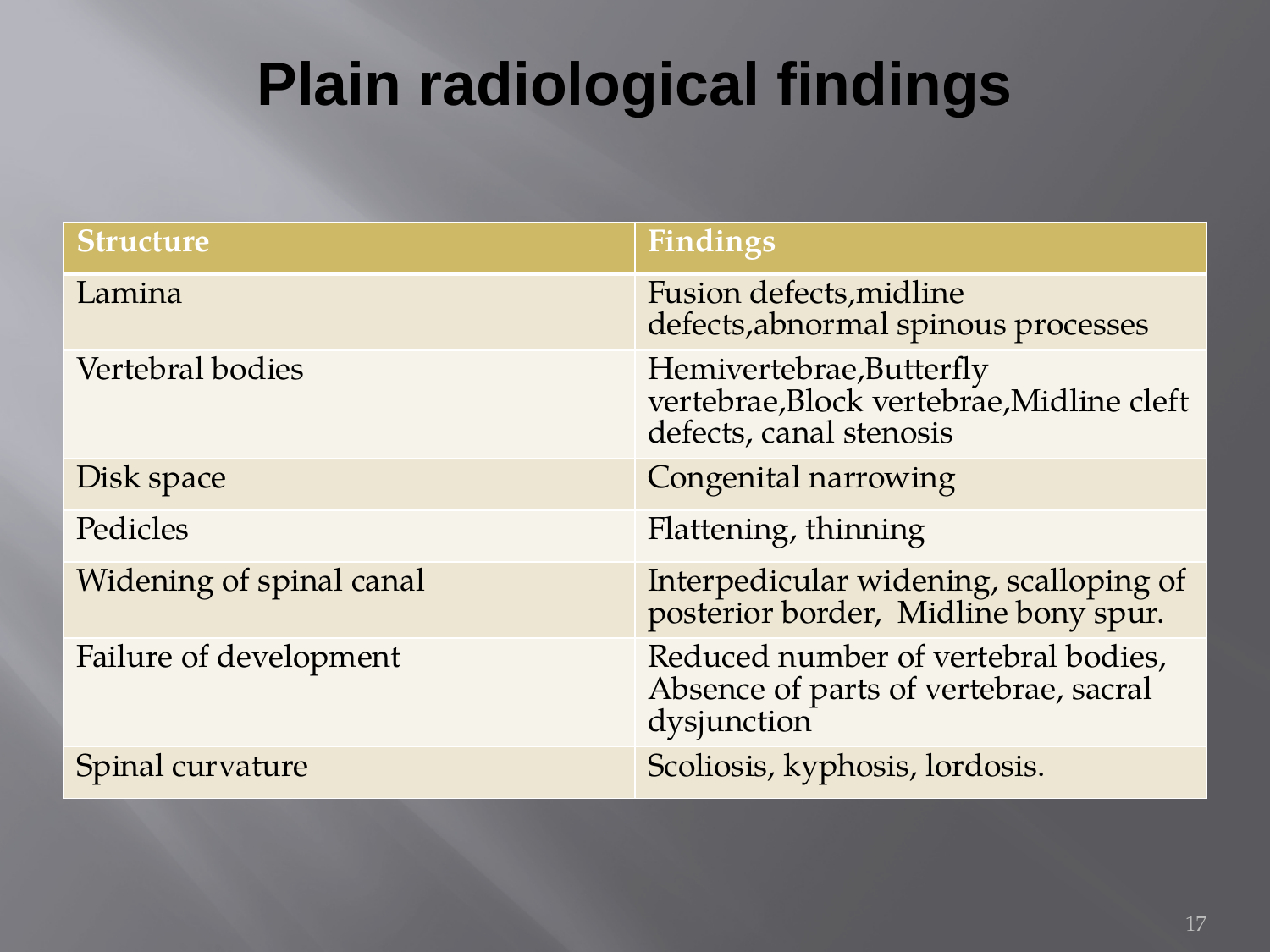

# Plain radiological findings
| Structure | Findings |
| --- | --- |
| Lamina | Fusion defects,midline defects,abnormal spinous processes |
| Vertebral bodies | Hemivertebrae,Butterfly vertebrae,Block vertebrae,Midline cleft defects, canal stenosis |
| Disk space | Congenital narrowing |
| Pedicles | Flattening, thinning |
| Widening of spinal canal | Interpedicular widening, scalloping of posterior border, Midline bony spur. |
| Failure of development | Reduced number of vertebral bodies, Absence of parts of vertebrae, sacral dysjunction |
| Spinal curvature | Scoliosis, kyphosis, lordosis. |
17